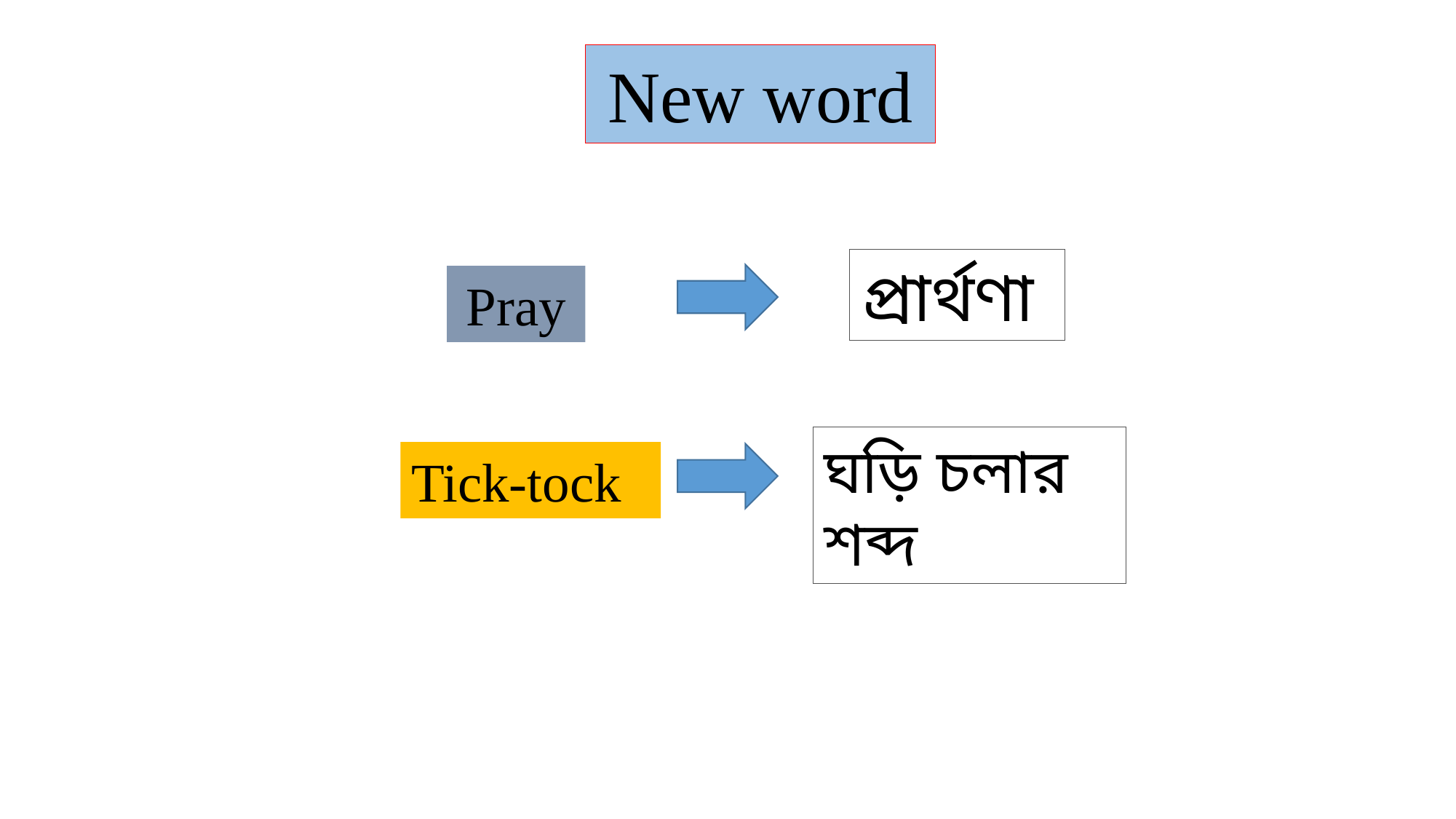

New word
প্রার্থণা

Pray
ঘড়ি চলার শব্দ
Tick-tock